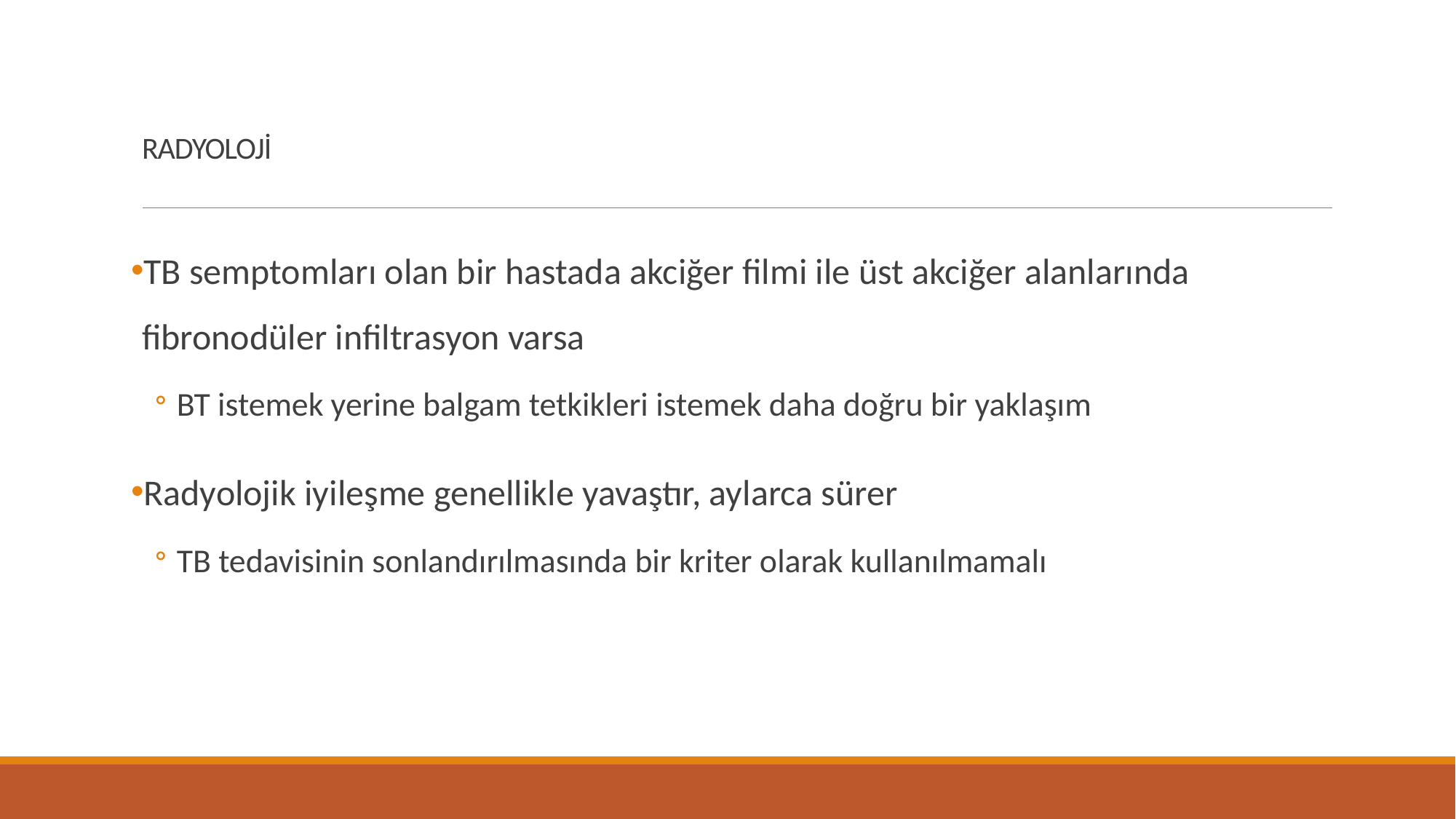

# RADYOLOJİ
TB semptomları olan bir hastada akciğer filmi ile üst akciğer alanlarında fibronodüler infiltrasyon varsa
BT istemek yerine balgam tetkikleri istemek daha doğru bir yaklaşım
Radyolojik iyileşme genellikle yavaştır, aylarca sürer
TB tedavisinin sonlandırılmasında bir kriter olarak kullanılmamalı